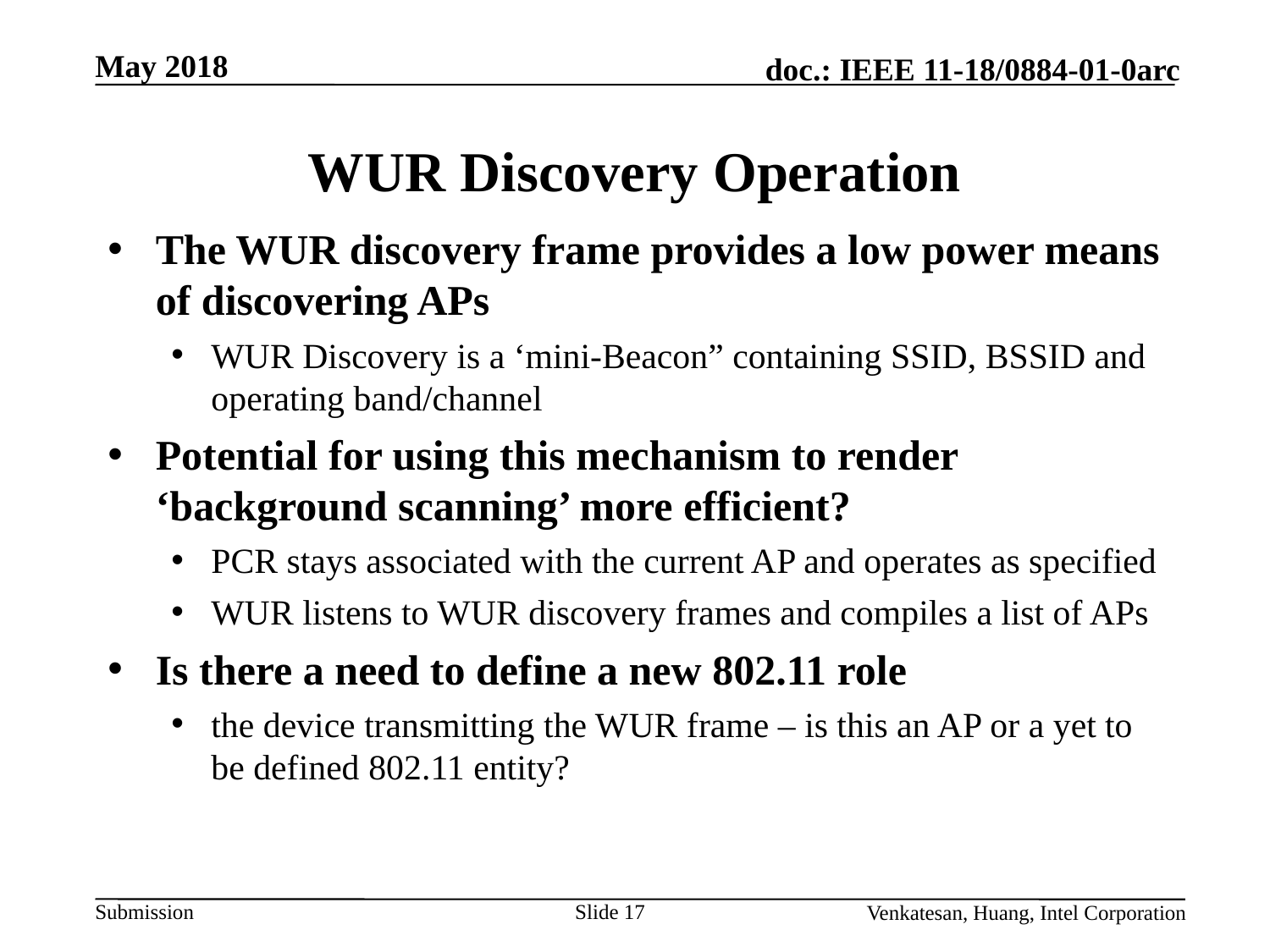

# WUR Discovery Operation
The WUR discovery frame provides a low power means of discovering APs
WUR Discovery is a ‘mini-Beacon” containing SSID, BSSID and operating band/channel
Potential for using this mechanism to render ‘background scanning’ more efficient?
PCR stays associated with the current AP and operates as specified
WUR listens to WUR discovery frames and compiles a list of APs
Is there a need to define a new 802.11 role
the device transmitting the WUR frame – is this an AP or a yet to be defined 802.11 entity?
Venkatesan, Huang, Intel Corporation